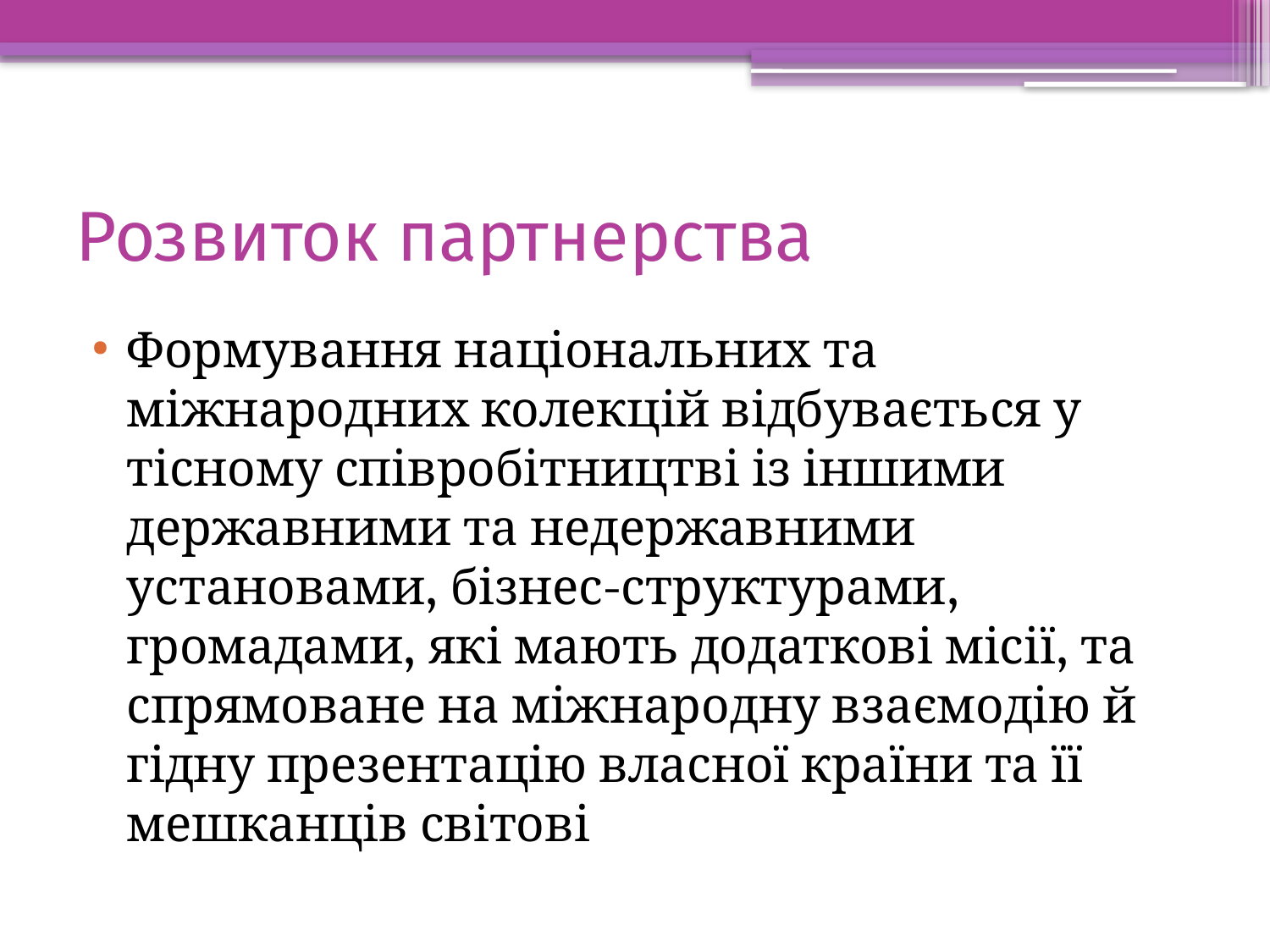

# Розвиток партнерства
Формування національних та міжнародних колекцій відбувається у тісному співробітництві із іншими державними та недержавними установами, бізнес-структурами, громадами, які мають додаткові місії, та спрямоване на міжнародну взаємодію й гідну презентацію власної країни та її мешканців світові